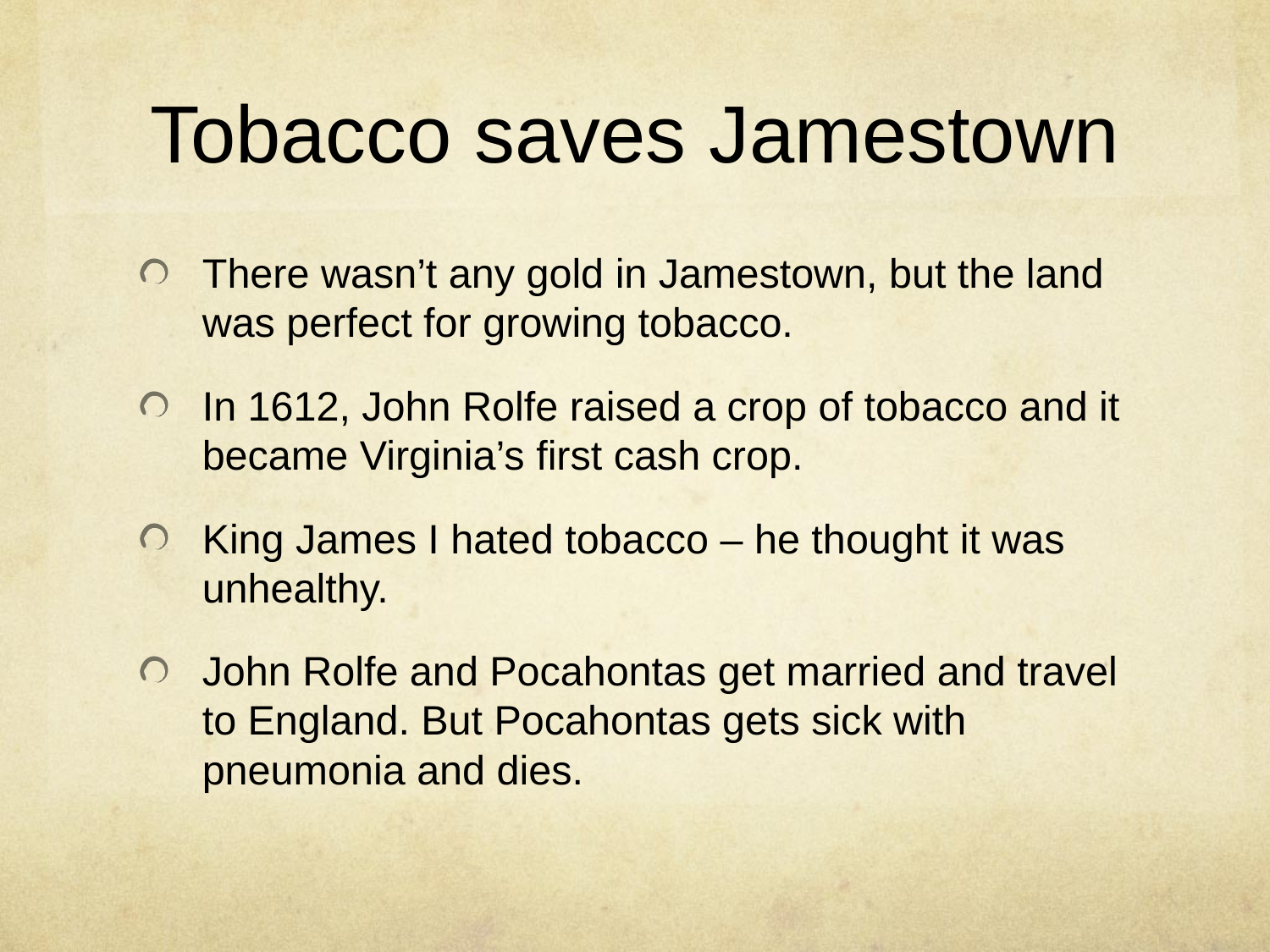

# Tobacco saves Jamestown
There wasn’t any gold in Jamestown, but the land was perfect for growing tobacco.
In 1612, John Rolfe raised a crop of tobacco and it became Virginia’s first cash crop.
King James I hated tobacco – he thought it was unhealthy.
John Rolfe and Pocahontas get married and travel to England. But Pocahontas gets sick with pneumonia and dies.